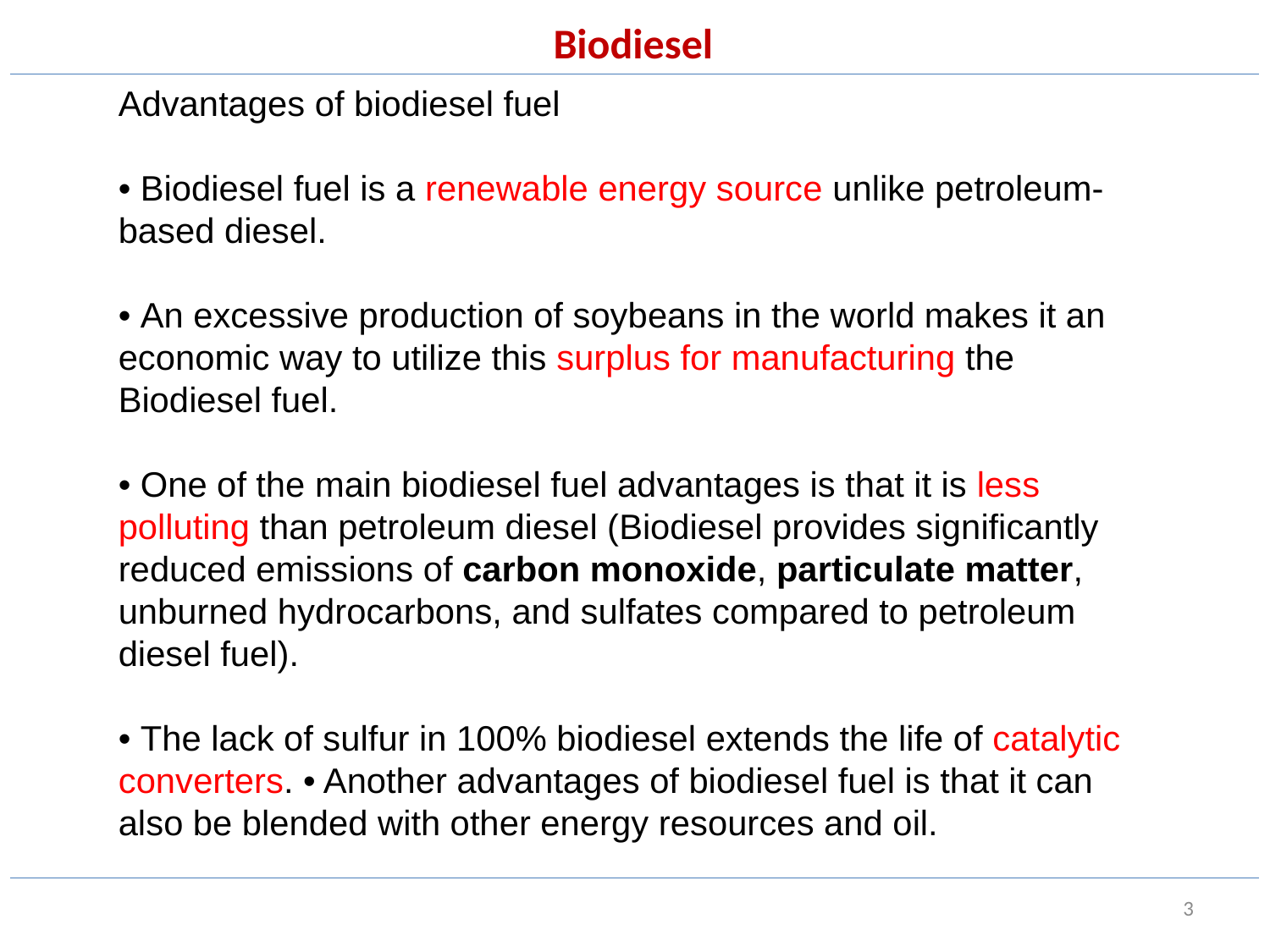

Biodiesel
Advantages of biodiesel fuel

• Biodiesel fuel is a renewable energy source unlike petroleum-based diesel.

• An excessive production of soybeans in the world makes it an economic way to utilize this surplus for manufacturing the Biodiesel fuel.

• One of the main biodiesel fuel advantages is that it is less polluting than petroleum diesel (Biodiesel provides significantly reduced emissions of carbon monoxide, particulate matter, unburned hydrocarbons, and sulfates compared to petroleum diesel fuel).

• The lack of sulfur in 100% biodiesel extends the life of catalytic converters. • Another advantages of biodiesel fuel is that it can also be blended with other energy resources and oil.

3